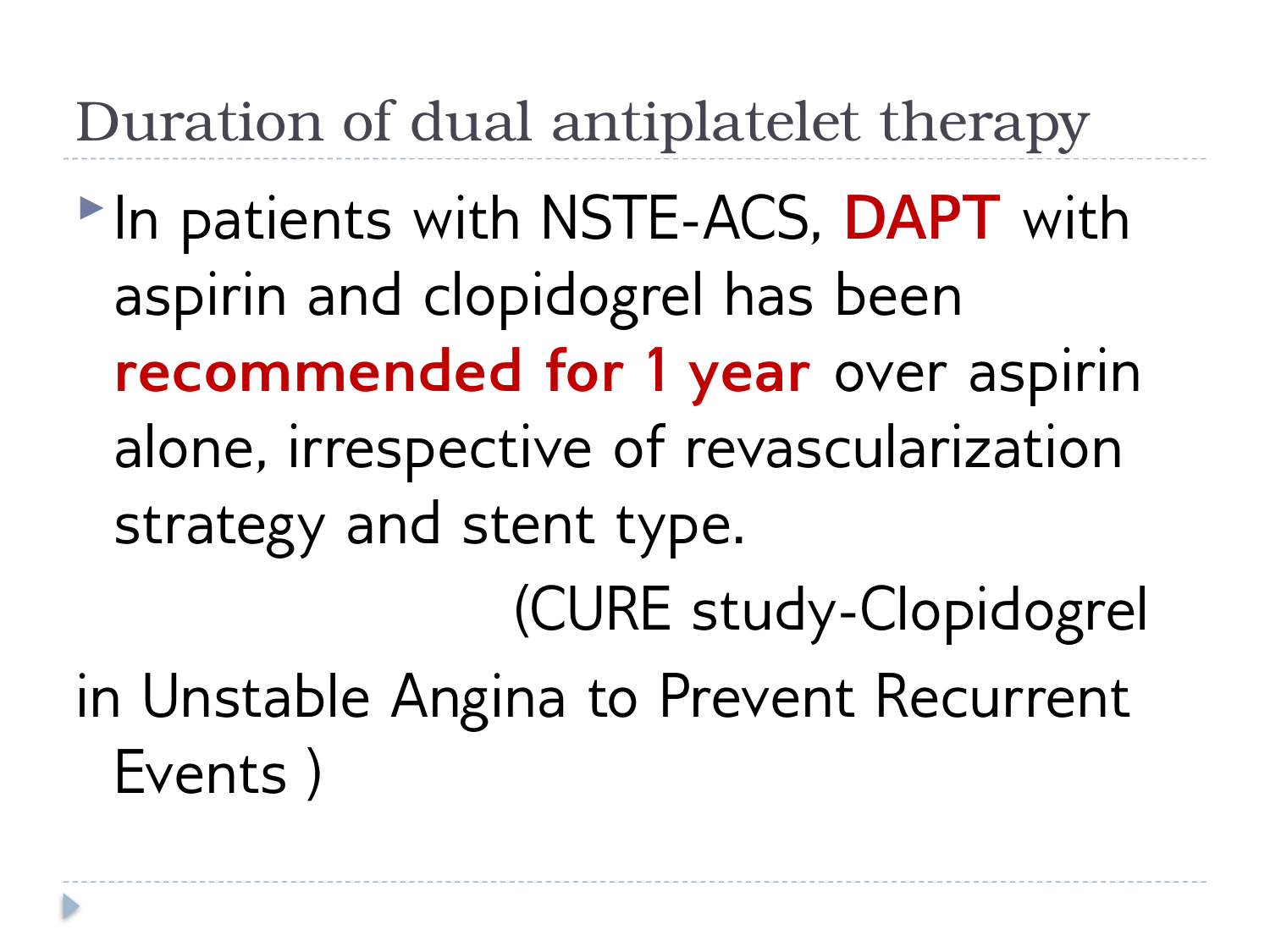

# Duration of dual antiplatelet therapy
In patients with NSTE-ACS, DAPT with aspirin and clopidogrel has been recommended for 1 year over aspirin alone, irrespective of revascularization strategy and stent type.
                       (CURE study-Clopidogrel
in Unstable Angina to Prevent Recurrent Events )